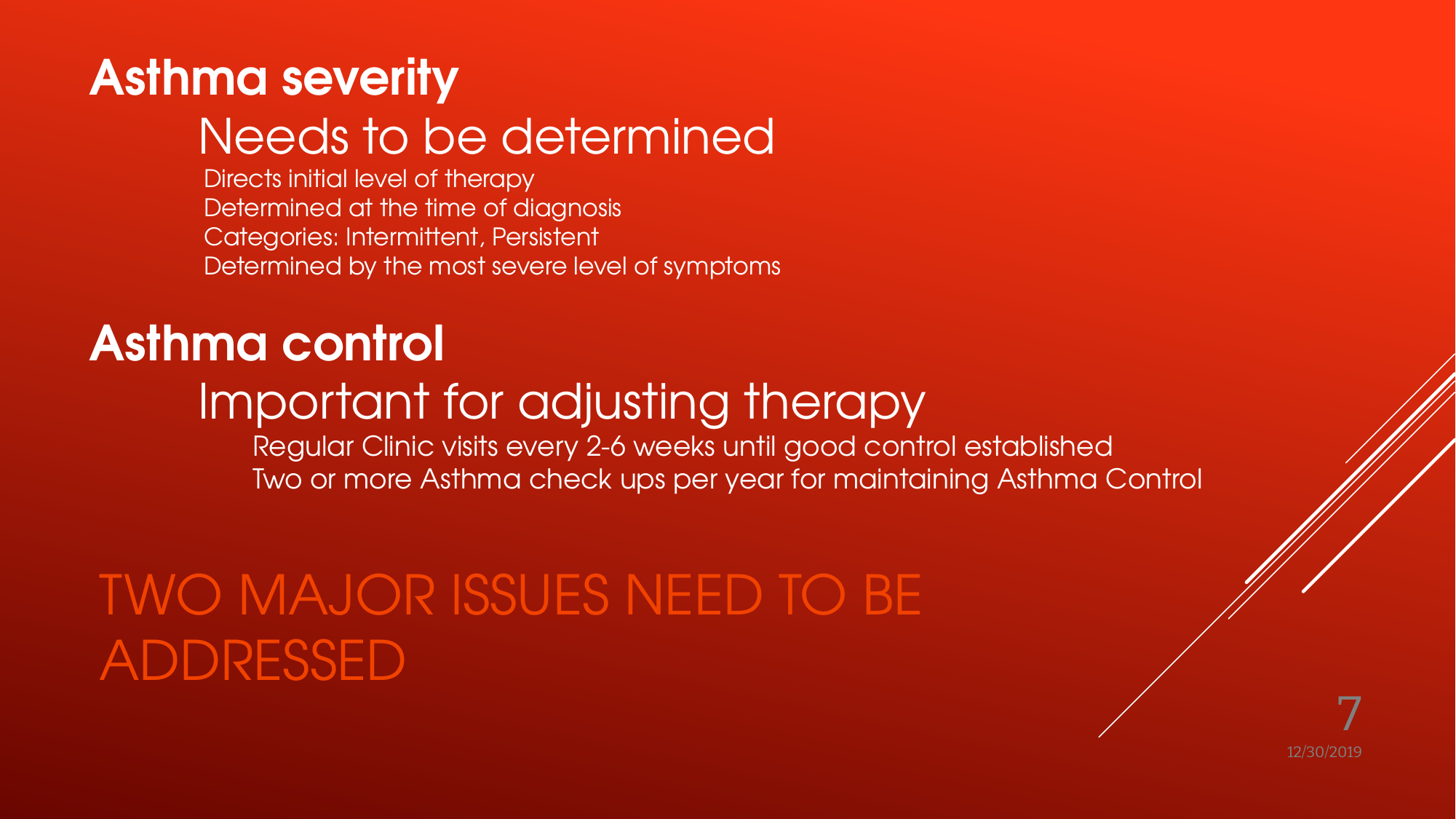

Asthma severity
	Needs to be determined
  Directs initial level of therapy
  Determined at the time of diagnosis
  Categories: Intermittent, Persistent
  Determined by the most severe level of symptoms

Asthma control
	Important for adjusting therapy
	Regular Clinic visits every 2-6 weeks until good control established
	Two or more Asthma check ups per year for maintaining Asthma Control

# Two major issues need to be addressed
7
12/30/2019